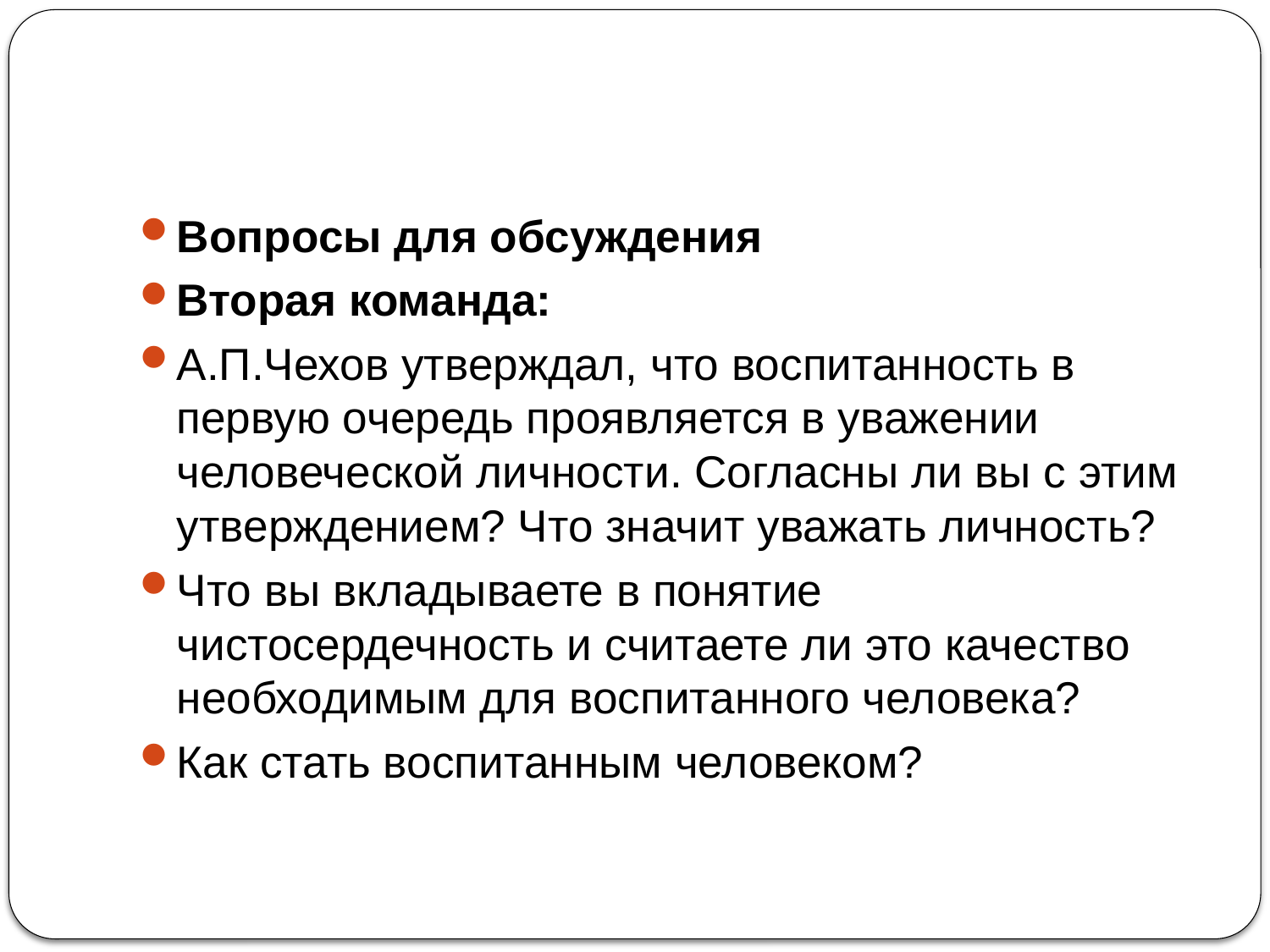

#
Вопросы для обсуждения
Вторая команда:
А.П.Чехов утверждал, что воспитанность в первую очередь проявляется в уважении человеческой личности. Согласны ли вы с этим утверждением? Что значит уважать личность?
Что вы вкладываете в понятие чистосердечность и считаете ли это качество необходимым для воспитанного человека?
Как стать воспитанным человеком?